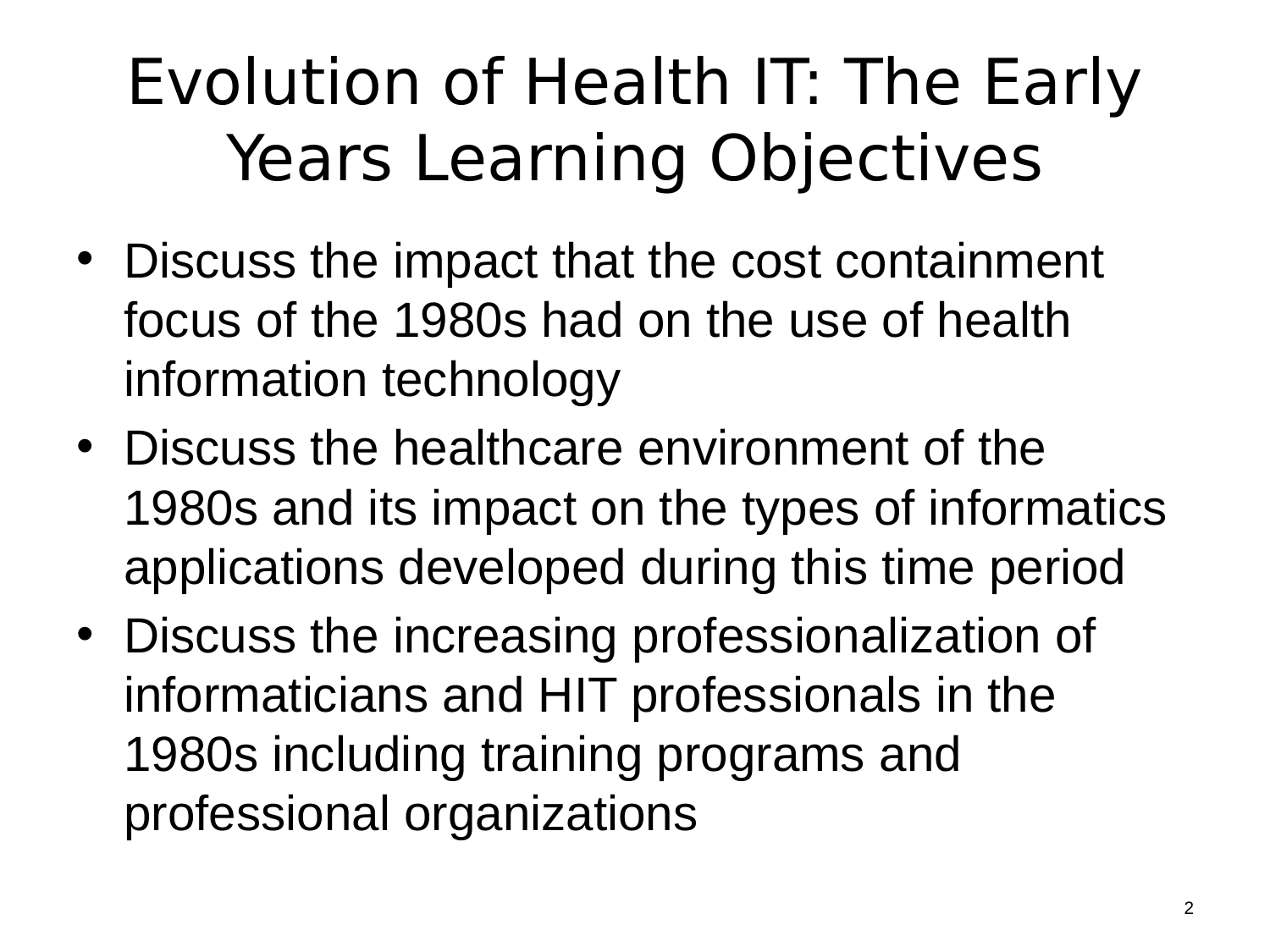

# Evolution of Health IT: The Early Years Learning Objectives
Discuss the impact that the cost containment focus of the 1980s had on the use of health information technology
Discuss the healthcare environment of the 1980s and its impact on the types of informatics applications developed during this time period
Discuss the increasing professionalization of informaticians and HIT professionals in the 1980s including training programs and professional organizations
2